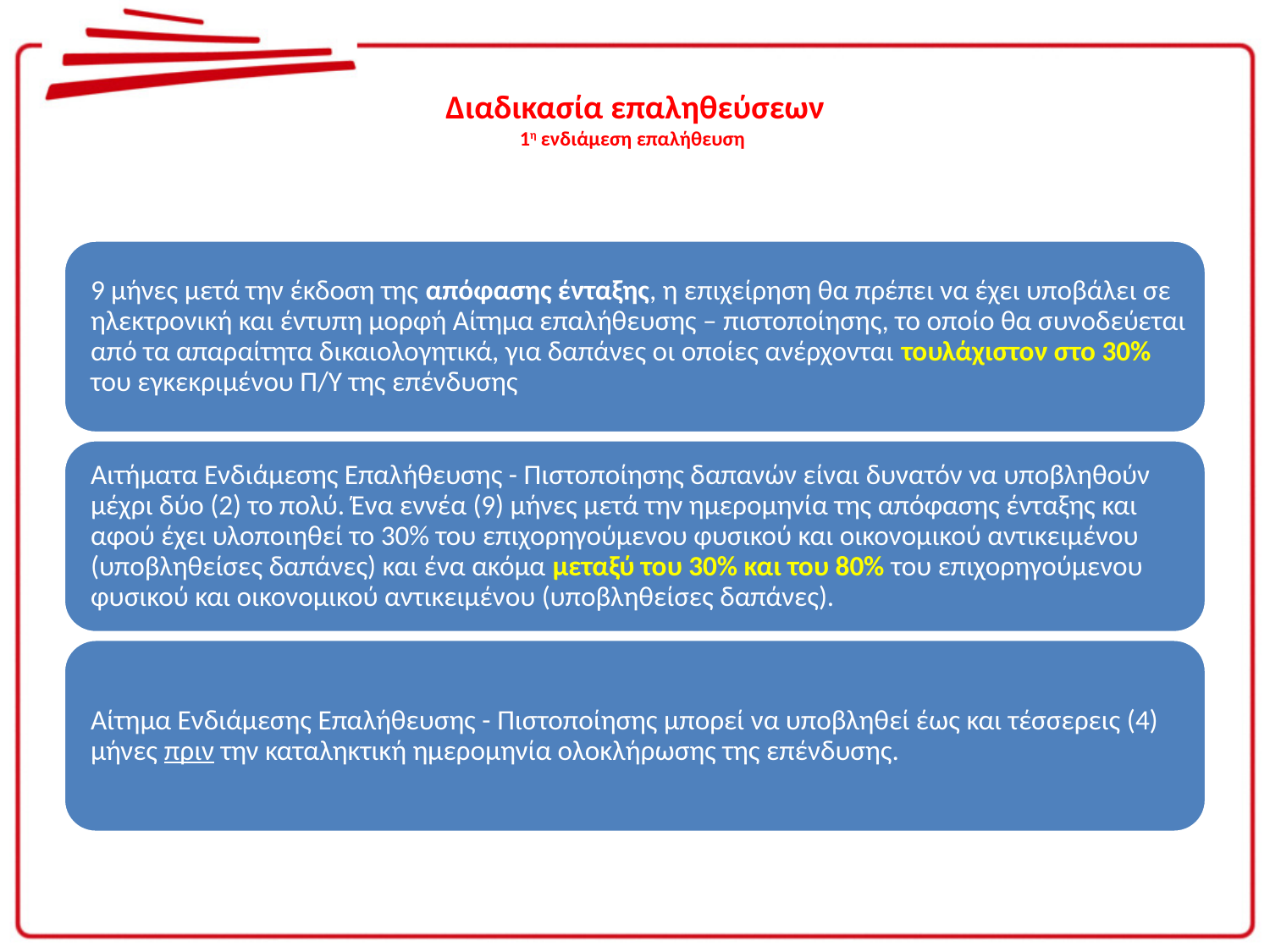

# Διαδικασία επαληθεύσεων 1η ενδιάμεση επαλήθευση
9 μήνες μετά την έκδοση της απόφασης ένταξης, η επιχείρηση θα πρέπει να έχει υποβάλει σε ηλεκτρονική και έντυπη μορφή Αίτημα επαλήθευσης – πιστοποίησης, το οποίο θα συνοδεύεται από τα απαραίτητα δικαιολογητικά, για δαπάνες οι οποίες ανέρχονται τουλάχιστον στο 30% του εγκεκριμένου Π/Υ της επένδυσης
Αιτήματα Ενδιάμεσης Επαλήθευσης - Πιστοποίησης δαπανών είναι δυνατόν να υποβληθούν μέχρι δύο (2) το πολύ. Ένα εννέα (9) μήνες μετά την ημερομηνία της απόφασης ένταξης και αφού έχει υλοποιηθεί το 30% του επιχορηγούμενου φυσικού και οικονομικού αντικειμένου (υποβληθείσες δαπάνες) και ένα ακόμα μεταξύ του 30% και του 80% του επιχορηγούμενου φυσικού και οικονομικού αντικειμένου (υποβληθείσες δαπάνες).
Αίτημα Ενδιάμεσης Επαλήθευσης - Πιστοποίησης μπορεί να υποβληθεί έως και τέσσερεις (4) μήνες πριν την καταληκτική ημερομηνία ολοκλήρωσης της επένδυσης.